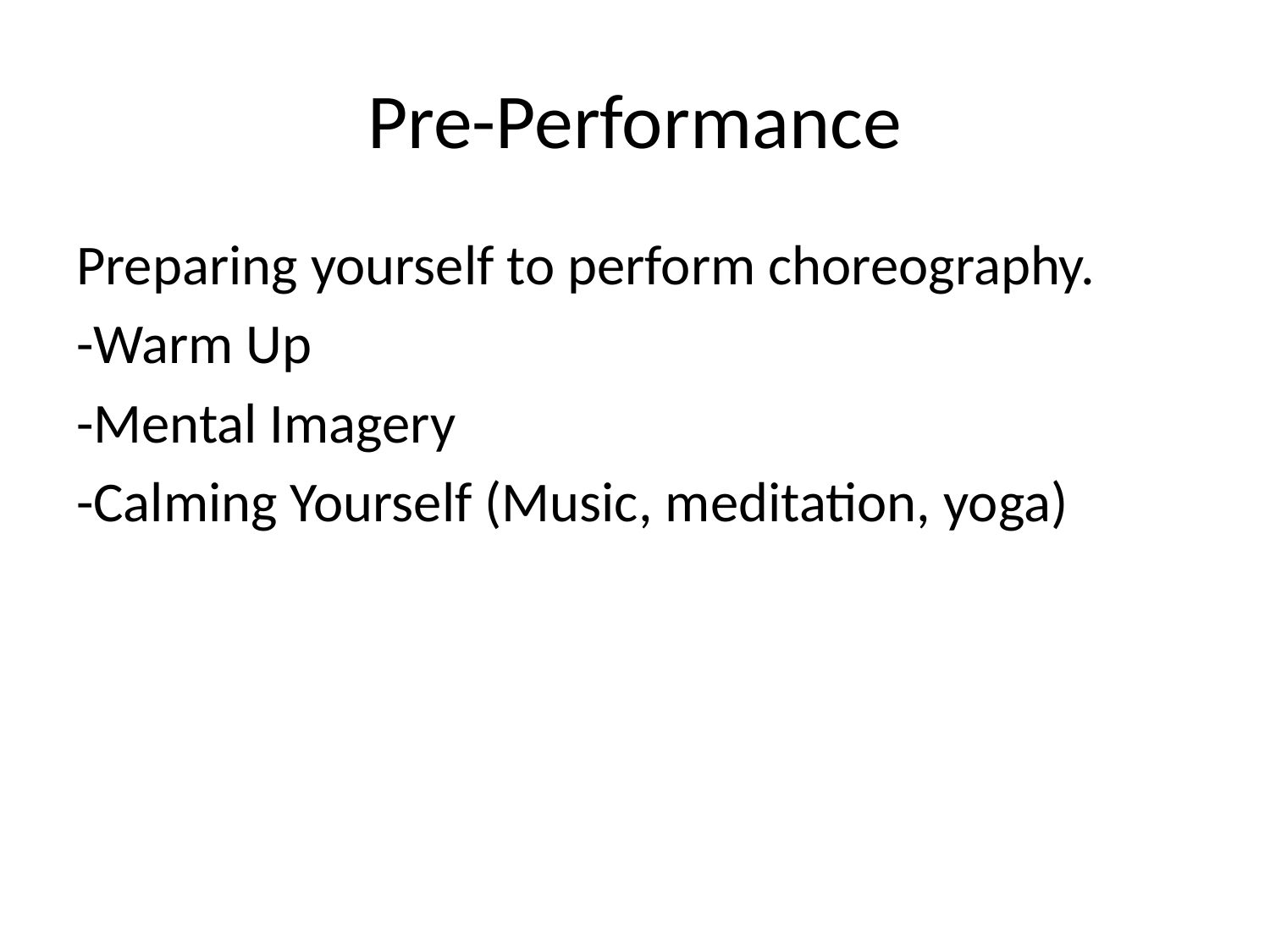

# Pre-Performance
Preparing yourself to perform choreography.
-Warm Up
-Mental Imagery
-Calming Yourself (Music, meditation, yoga)